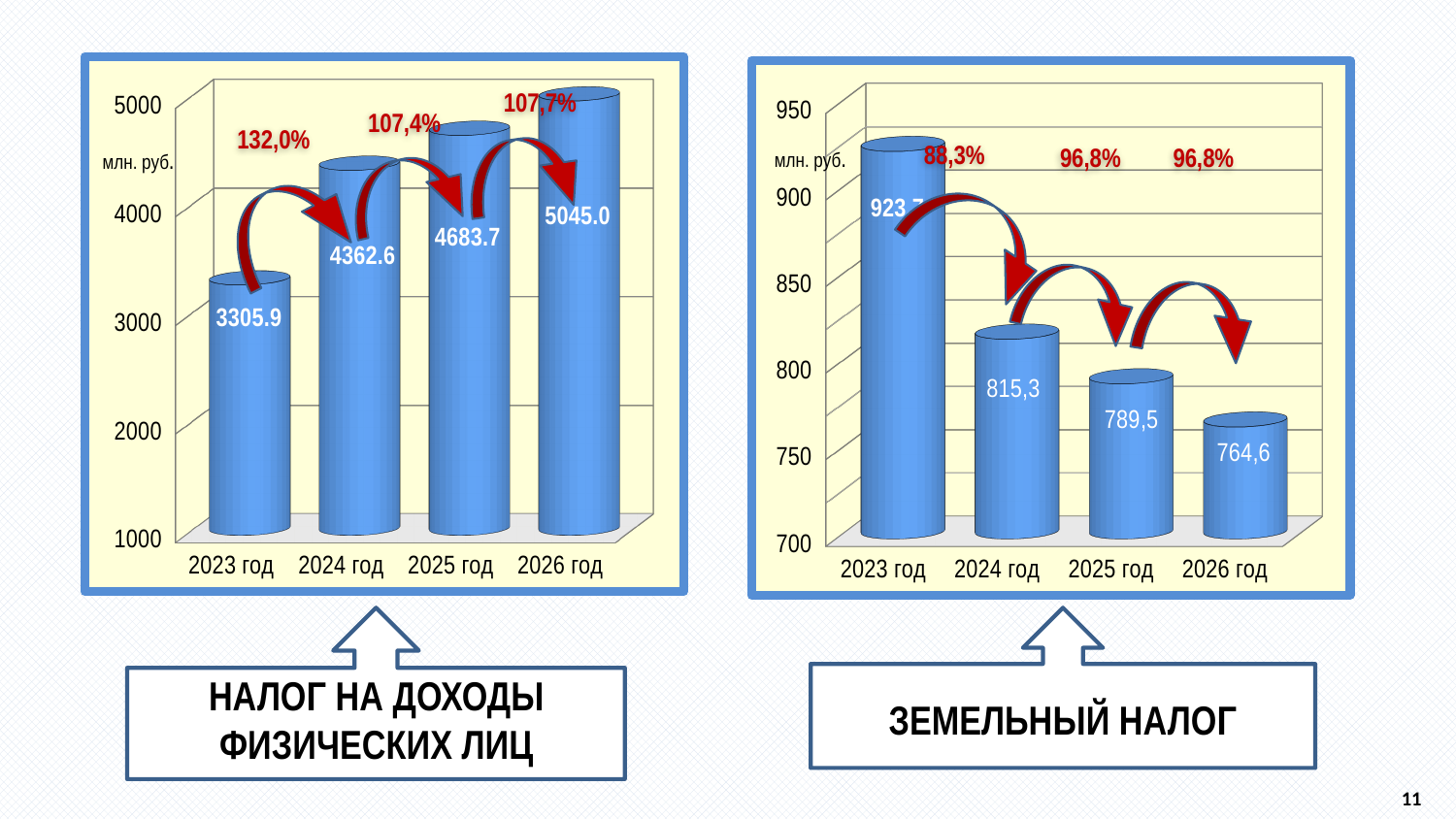

[unsupported chart]

[unsupported chart]

107,7%
107,4%
132,0%
96,8%
88,3%
96,8%

млн. руб.
млн. руб.

НАЛОГ НА ДОХОДЫ ФИЗИЧЕСКИХ ЛИЦ
ЗЕМЕЛЬНЫЙ НАЛОГ
11